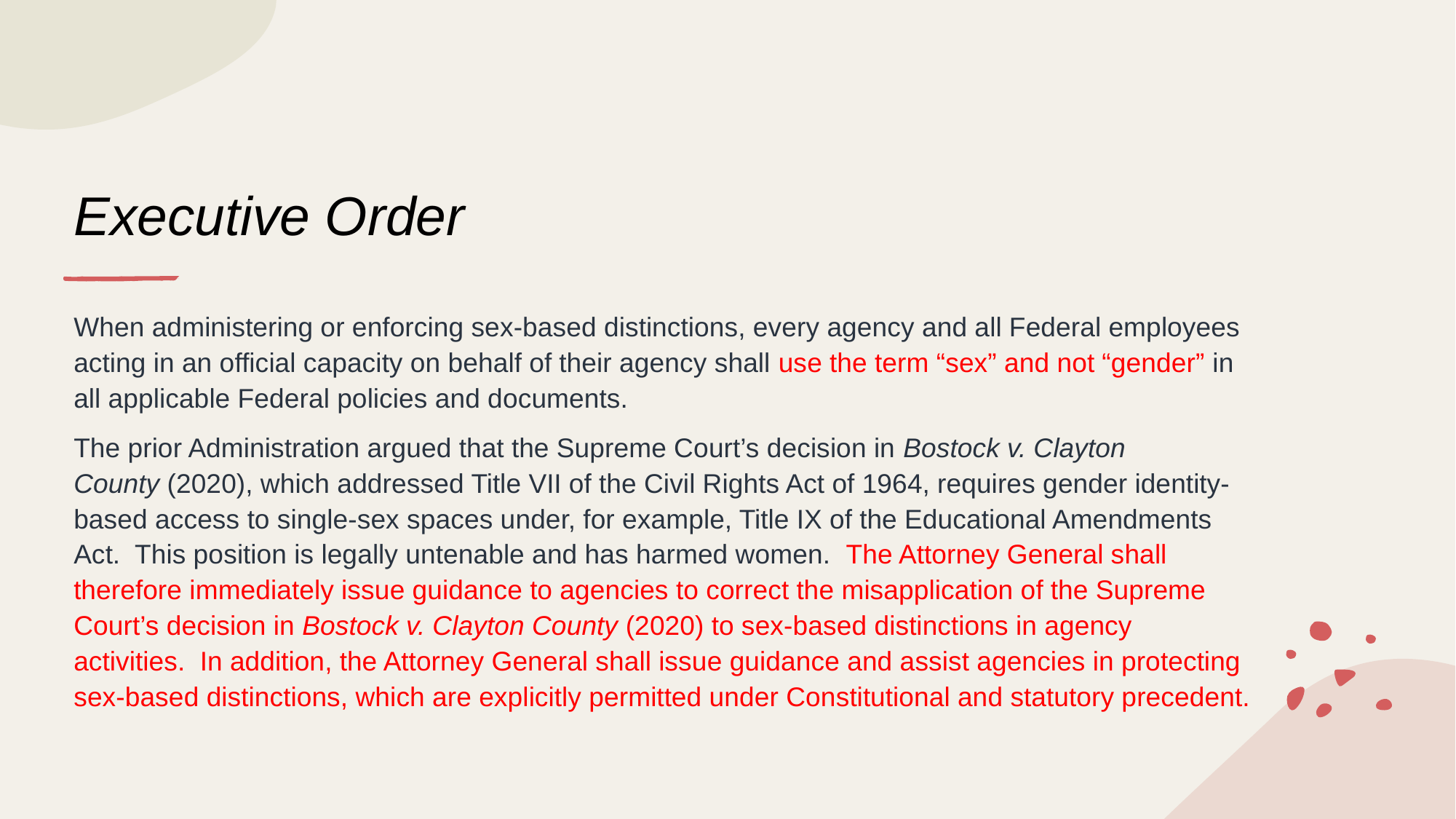

# Executive Order
When administering or enforcing sex-based distinctions, every agency and all Federal employees acting in an official capacity on behalf of their agency shall use the term “sex” and not “gender” in all applicable Federal policies and documents.
The prior Administration argued that the Supreme Court’s decision in Bostock v. Clayton County (2020), which addressed Title VII of the Civil Rights Act of 1964, requires gender identity-based access to single-sex spaces under, for example, Title IX of the Educational Amendments Act.  This position is legally untenable and has harmed women.  The Attorney General shall therefore immediately issue guidance to agencies to correct the misapplication of the Supreme Court’s decision in Bostock v. Clayton County (2020) to sex-based distinctions in agency activities.  In addition, the Attorney General shall issue guidance and assist agencies in protecting sex-based distinctions, which are explicitly permitted under Constitutional and statutory precedent.